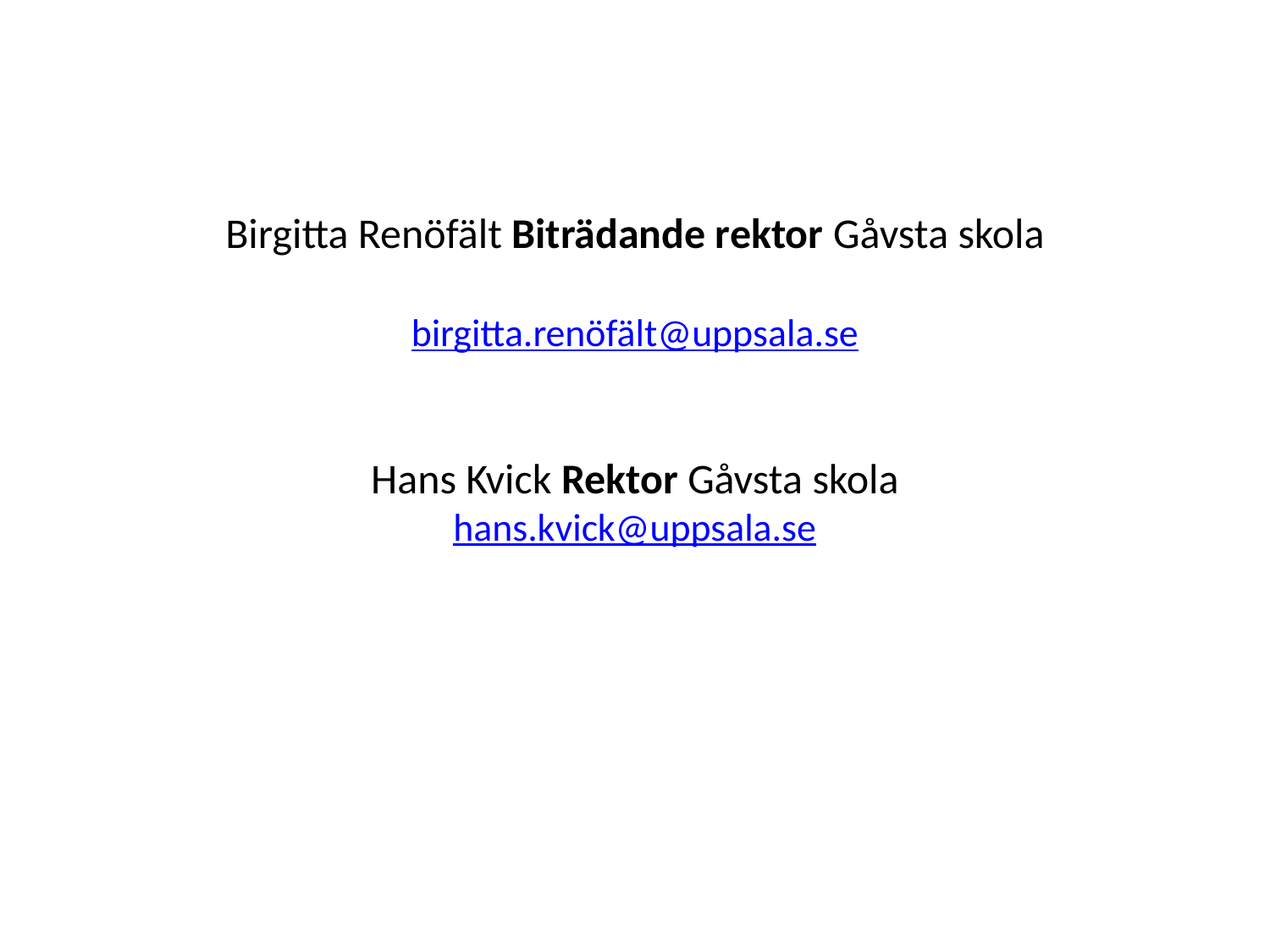

# Birgitta Renöfält Biträdande rektor Gåvsta skola birgitta.renöfält@uppsala.se Hans Kvick Rektor Gåvsta skola hans.kvick@uppsala.se